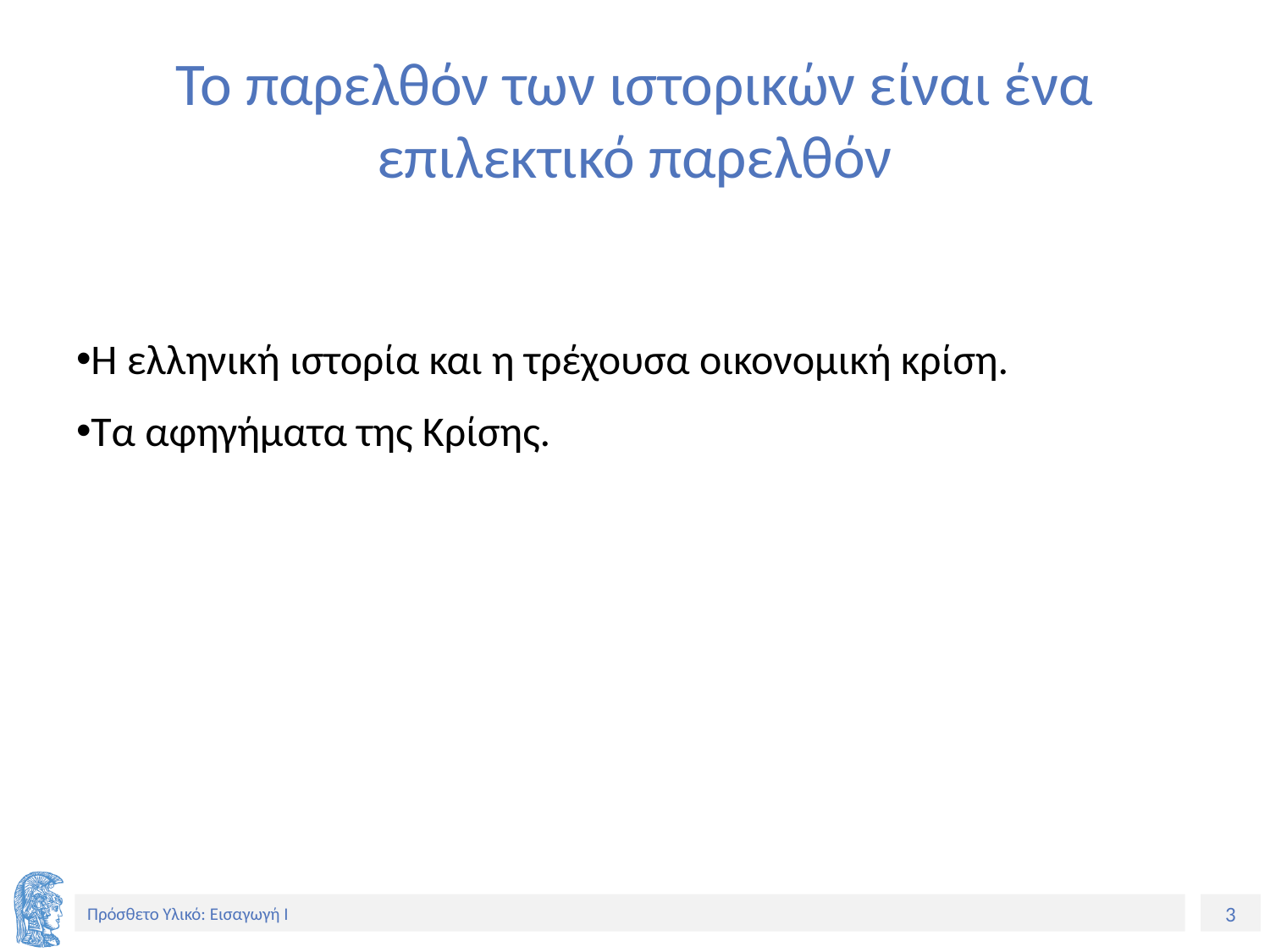

# Το παρελθόν των ιστορικών είναι ένα επιλεκτικό παρελθόν
Η ελληνική ιστορία και η τρέχουσα οικονομική κρίση.
Τα αφηγήματα της Κρίσης.